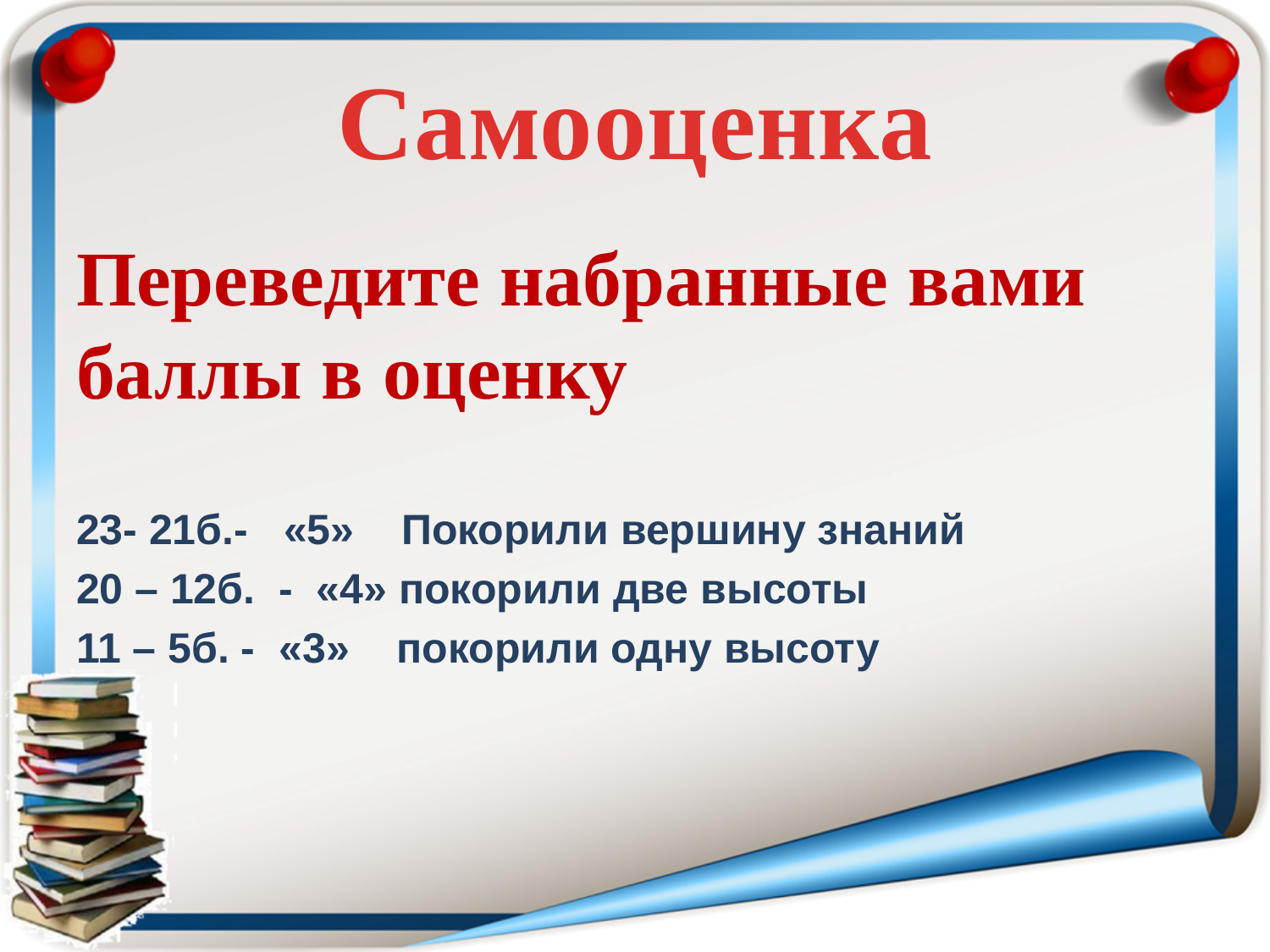

# Самооценка
Переведите набранные вами баллы в оценку

23- 21б.-   «5»    Покорили вершину знаний
20 – 12б.  -  «4» покорили две высоты
11 – 5б. -  «3»    покорили одну высоту